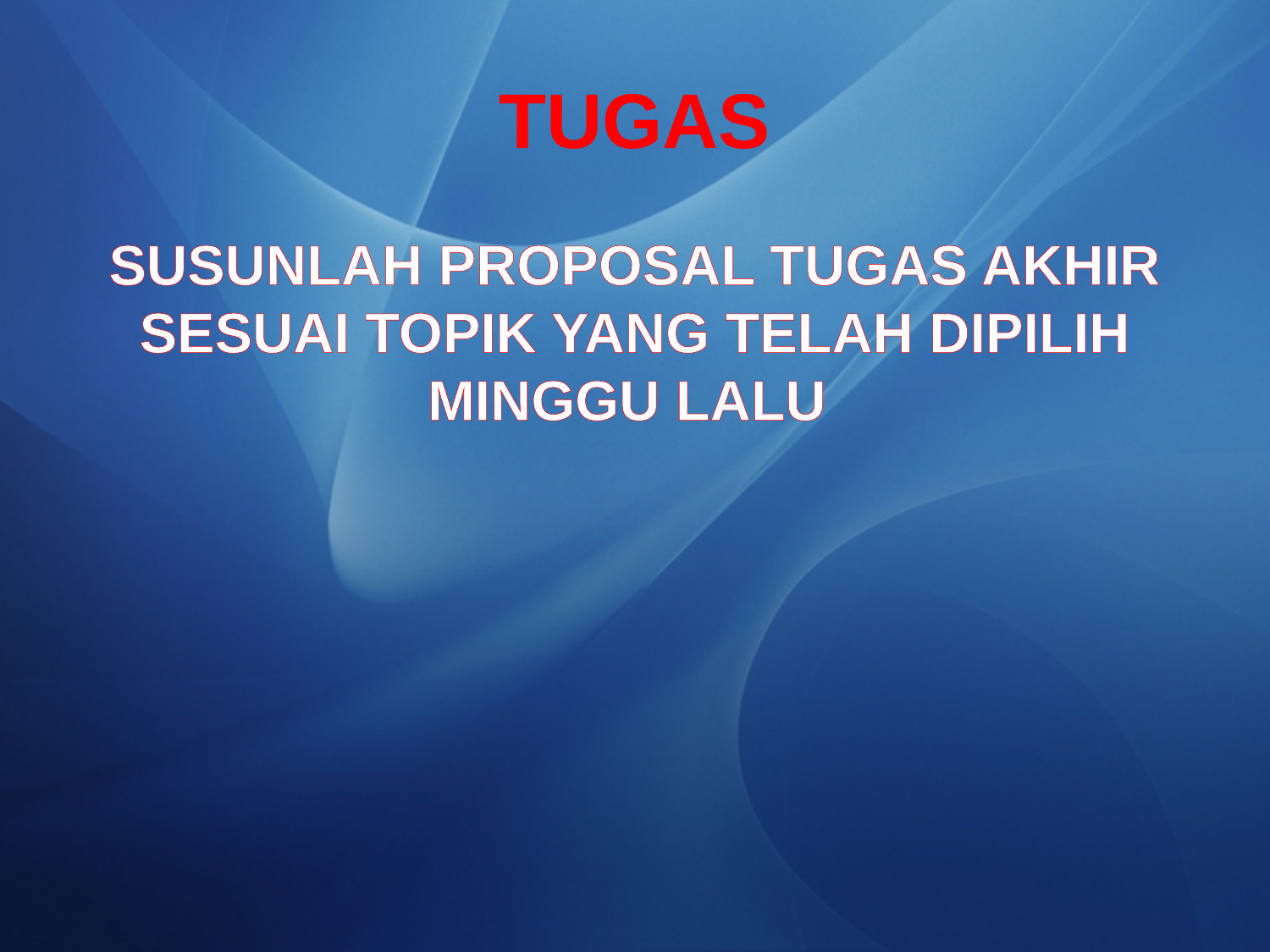

# TUGAS
SUSUNLAH PROPOSAL TUGAS AKHIR SESUAI TOPIK YANG TELAH DIPILIH MINGGU LALU